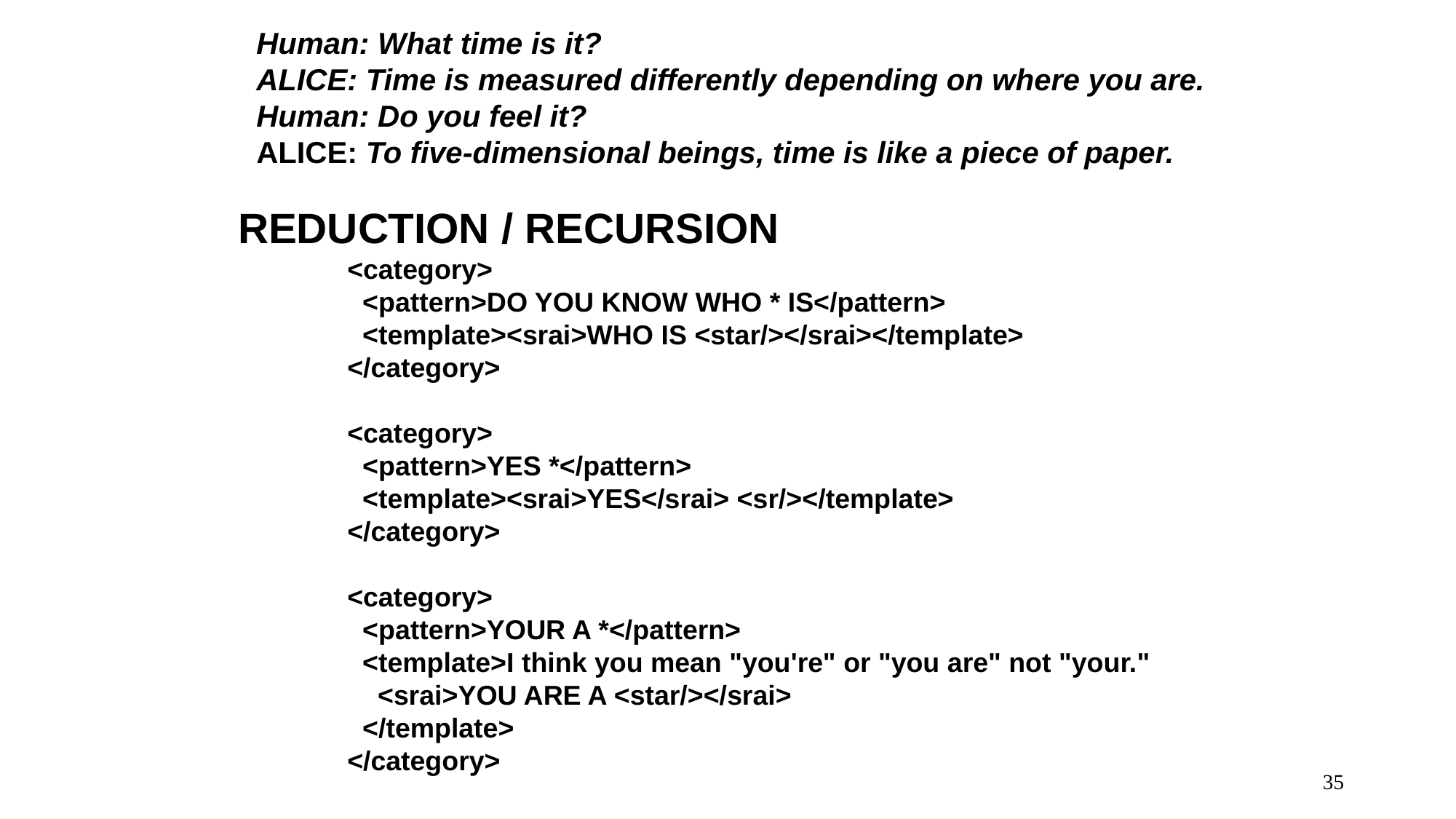

Human: What time is it?
ALICE: Time is measured differently depending on where you are.
Human: Do you feel it?
ALICE: To five-dimensional beings, time is like a piece of paper.
REDUCTION / RECURSION
<category>
  <pattern>DO YOU KNOW WHO * IS</pattern>
  <template><srai>WHO IS <star/></srai></template>
</category>

<category>
  <pattern>YES *</pattern>
  <template><srai>YES</srai> <sr/></template>
</category>

<category>
  <pattern>YOUR A *</pattern>
  <template>I think you mean "you're" or "you are" not "your."
    <srai>YOU ARE A <star/></srai>
  </template>
</category>
35